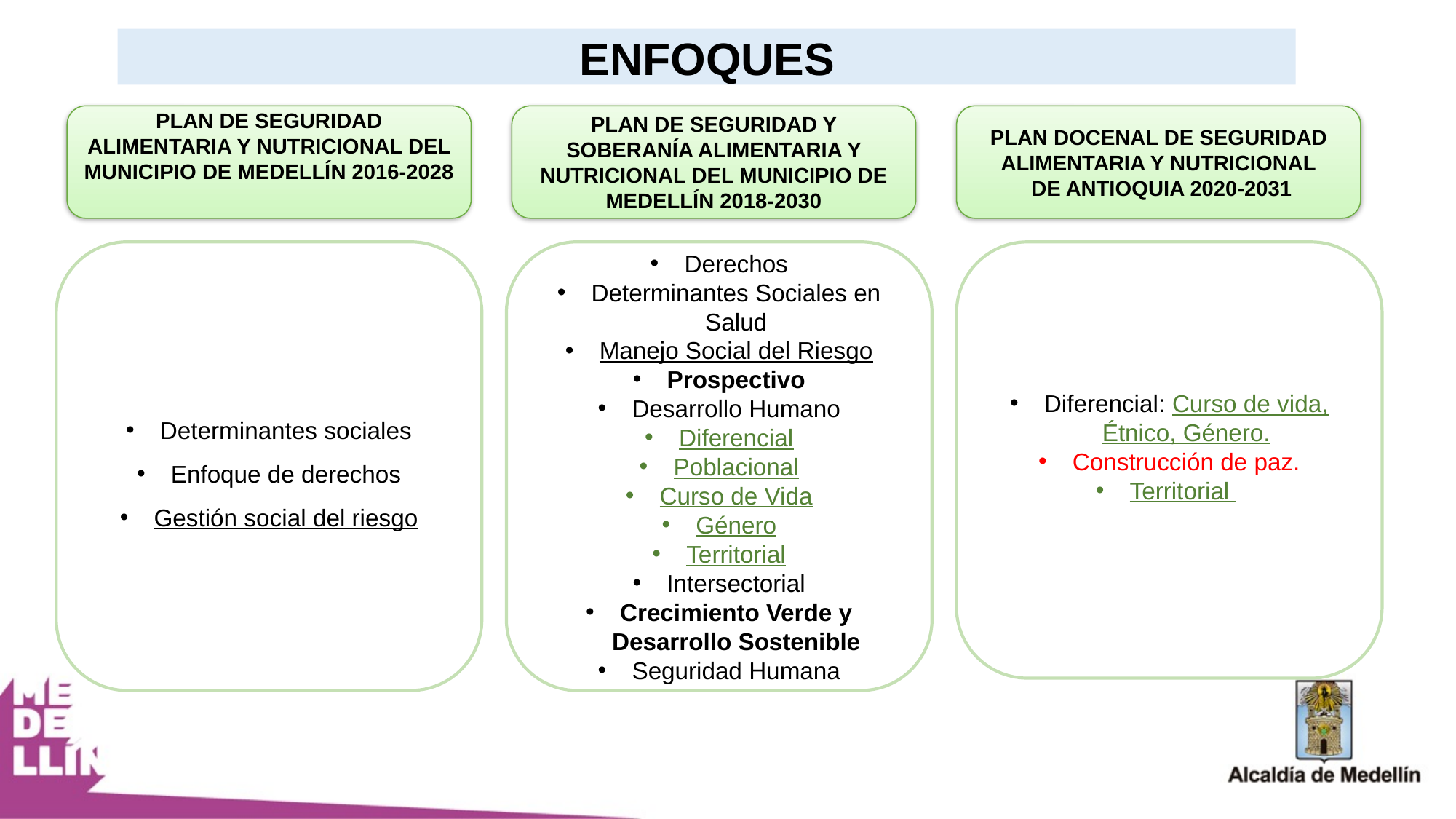

ENFOQUES

PLAN DE SEGURIDAD ALIMENTARIA Y NUTRICIONAL DEL MUNICIPIO DE MEDELLÍN 2016-2028

PLAN DE SEGURIDAD Y SOBERANÍA ALIMENTARIA Y NUTRICIONAL DEL MUNICIPIO DE MEDELLÍN 2018-2030
PLAN DOCENAL DE SEGURIDAD ALIMENTARIA Y NUTRICIONAL
 DE ANTIOQUIA 2020-2031
Derechos
Determinantes Sociales en Salud
Manejo Social del Riesgo
Prospectivo
Desarrollo Humano
Diferencial
Poblacional
Curso de Vida
Género
Territorial
Intersectorial
Crecimiento Verde y Desarrollo Sostenible
Seguridad Humana
Diferencial: Curso de vida, Étnico, Género.
Construcción de paz.
Territorial

Determinantes sociales
Enfoque de derechos
Gestión social del riesgo